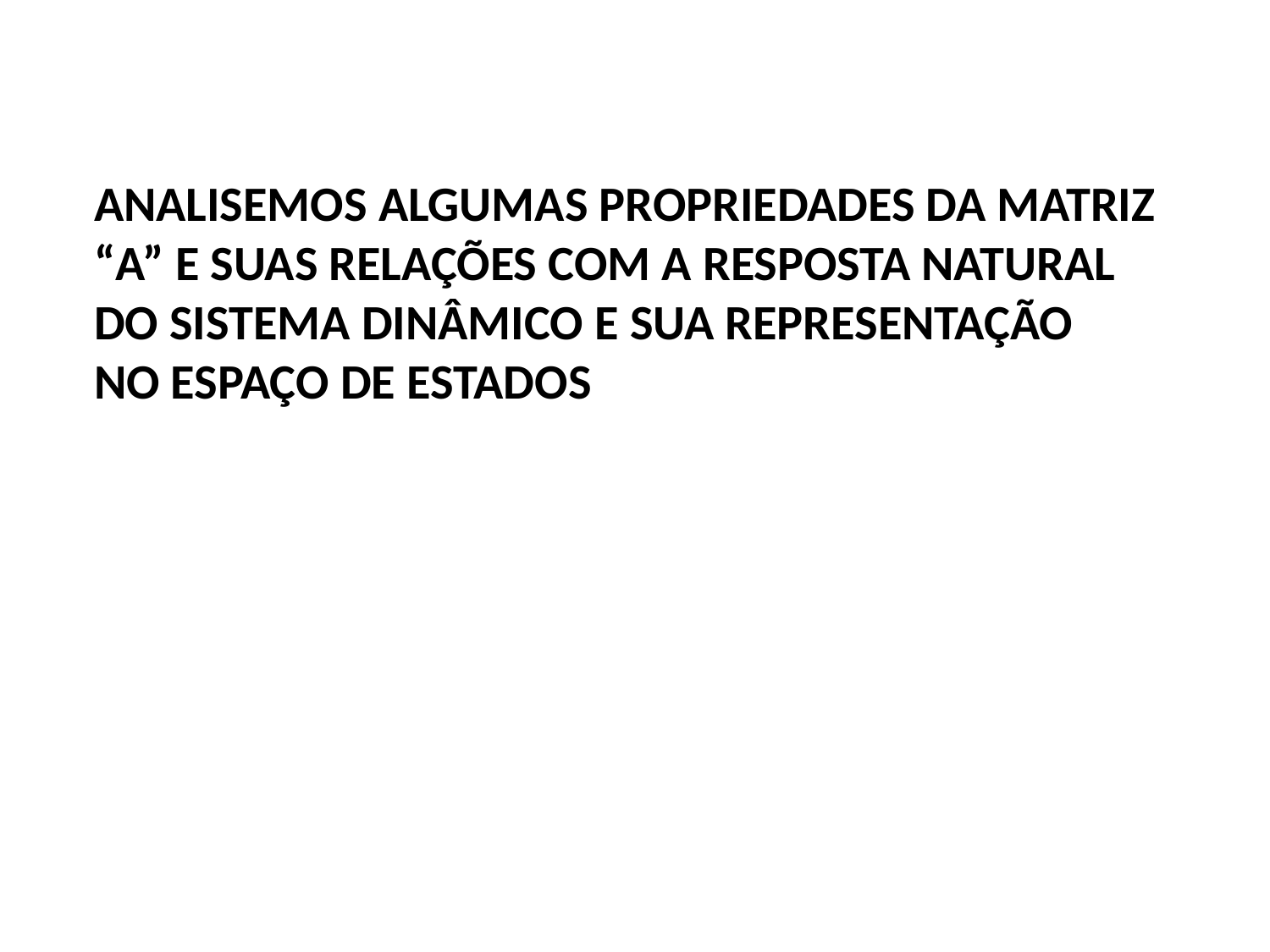

ANALISEMOS ALGUMAS PROPRIEDADES DA MATRIZ
“A” E SUAS RELAÇÕES COM A RESPOSTA NATURAL
DO SISTEMA DINÂMICO E SUA REPRESENTAÇÃO
NO ESPAÇO DE ESTADOS